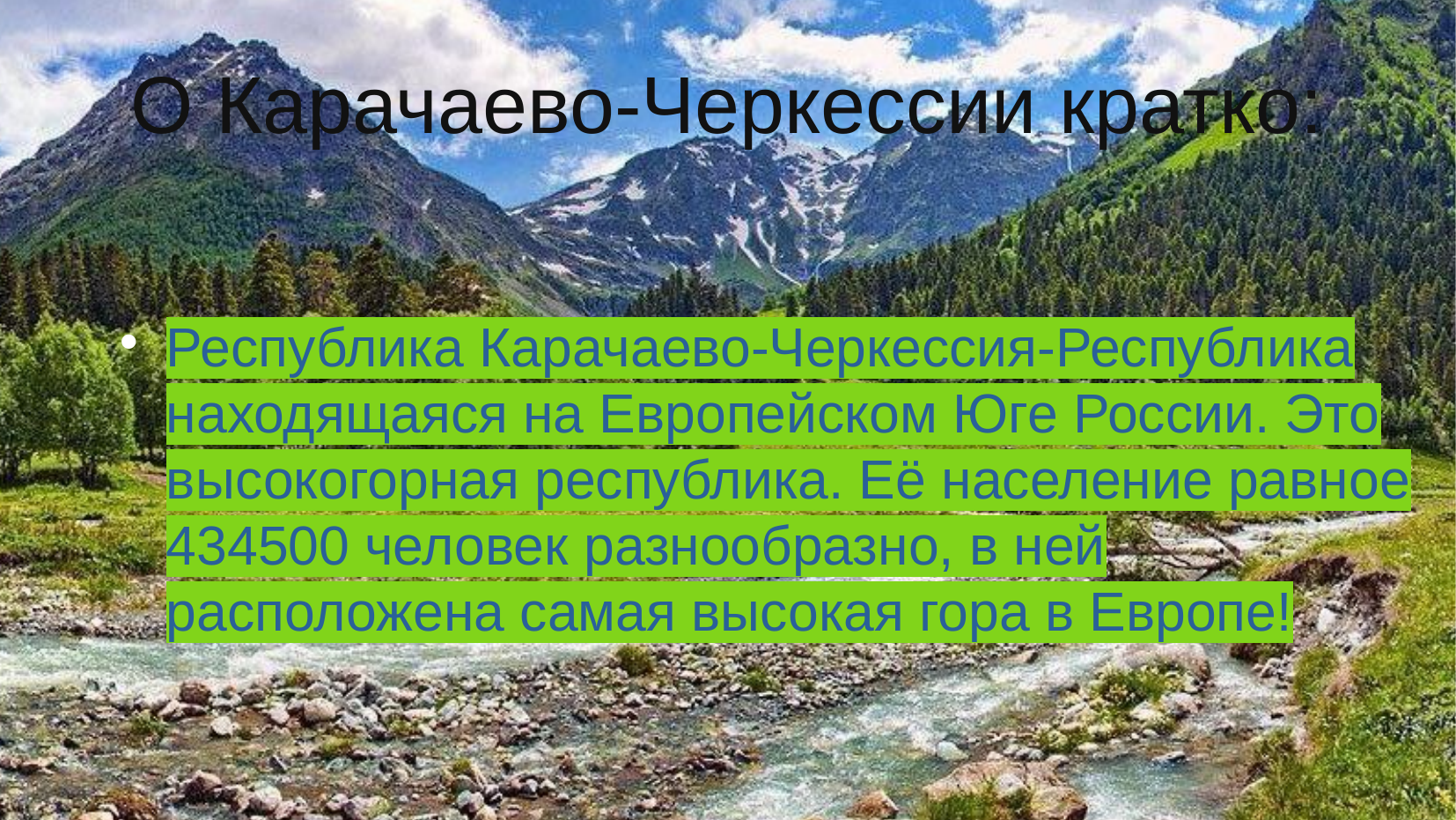

# О Карачаево-Черкессии кратко:
Республика Карачаево-Черкессия-Республика находящаяся на Европейском Юге России. Это высокогорная республика. Её население равное 434500 человек разнообразно, в ней расположена самая высокая гора в Европе!